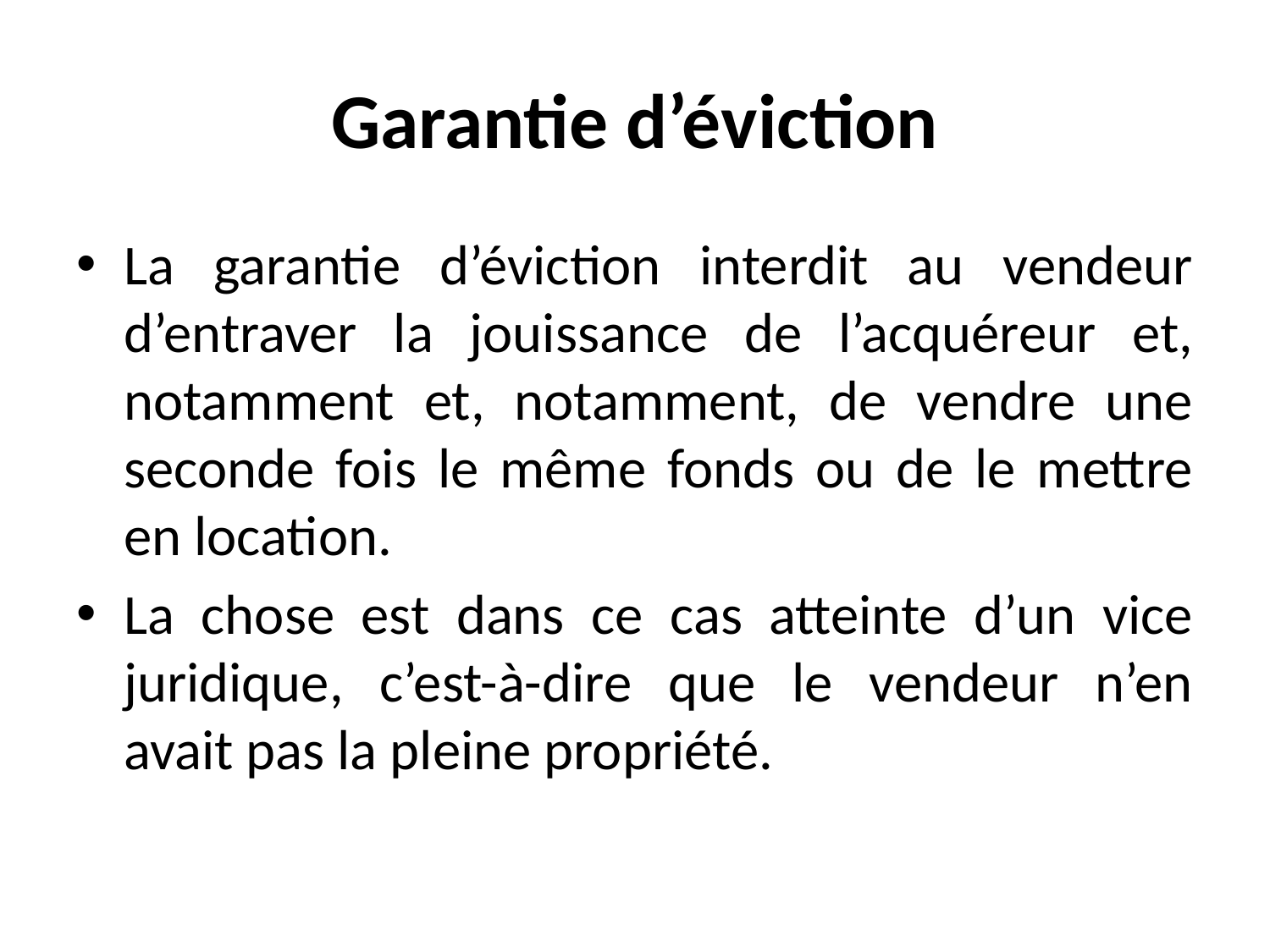

# Garantie d’éviction
La garantie d’éviction interdit au vendeur d’entraver la jouissance de l’acquéreur et, notamment et, notamment, de vendre une seconde fois le même fonds ou de le mettre en location.
La chose est dans ce cas atteinte d’un vice juridique, c’est-à-dire que le vendeur n’en avait pas la pleine propriété.